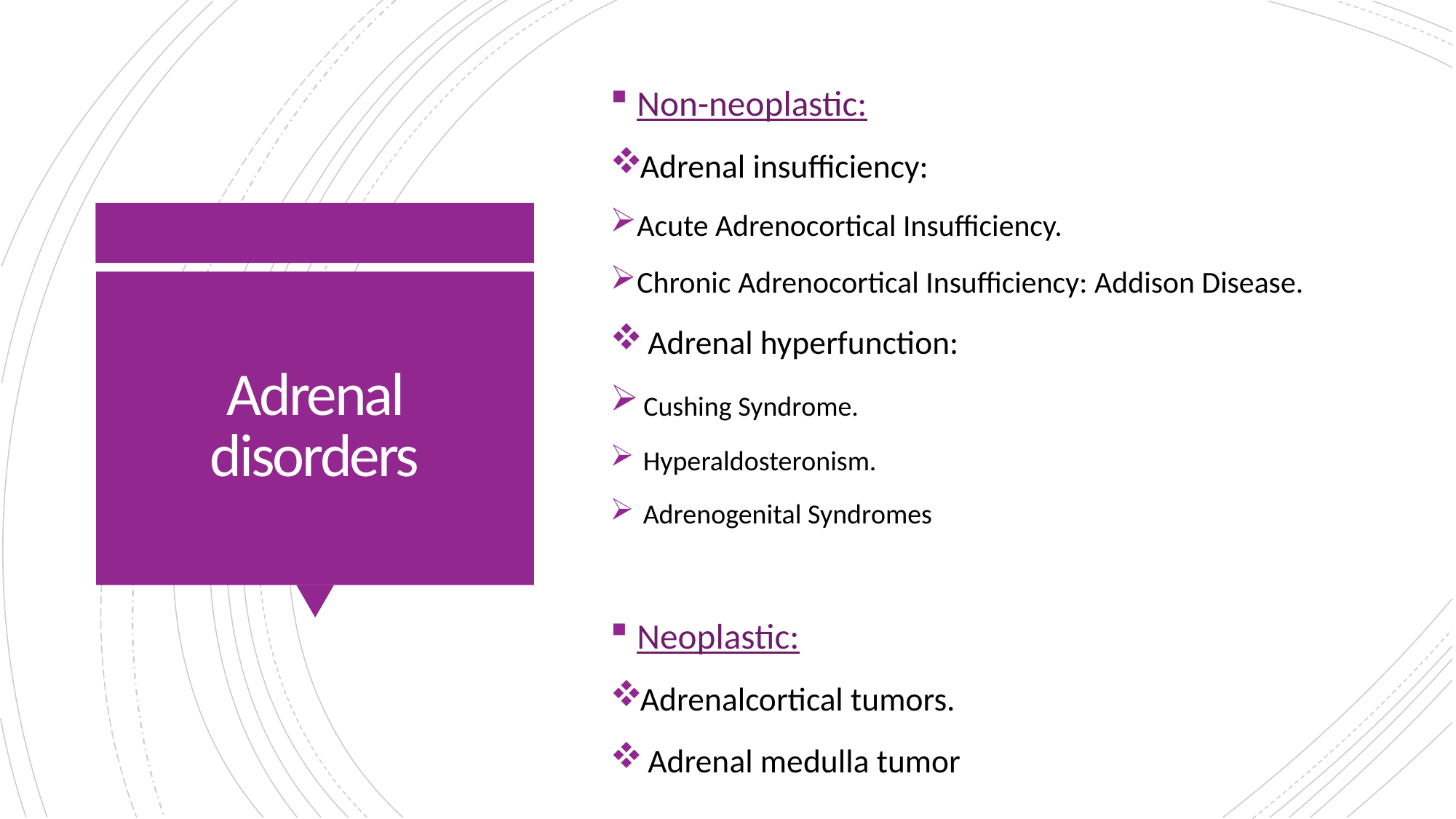

Non-neoplastic:
Adrenal insufficiency:
Acute Adrenocortical Insufficiency.
Chronic Adrenocortical Insufficiency: Addison Disease.
 Adrenal hyperfunction:
 Cushing Syndrome.
 Hyperaldosteronism.
 Adrenogenital Syndromes

Neoplastic:
Adrenalcortical tumors.
 Adrenal medulla tumor

# Adrenal disorders